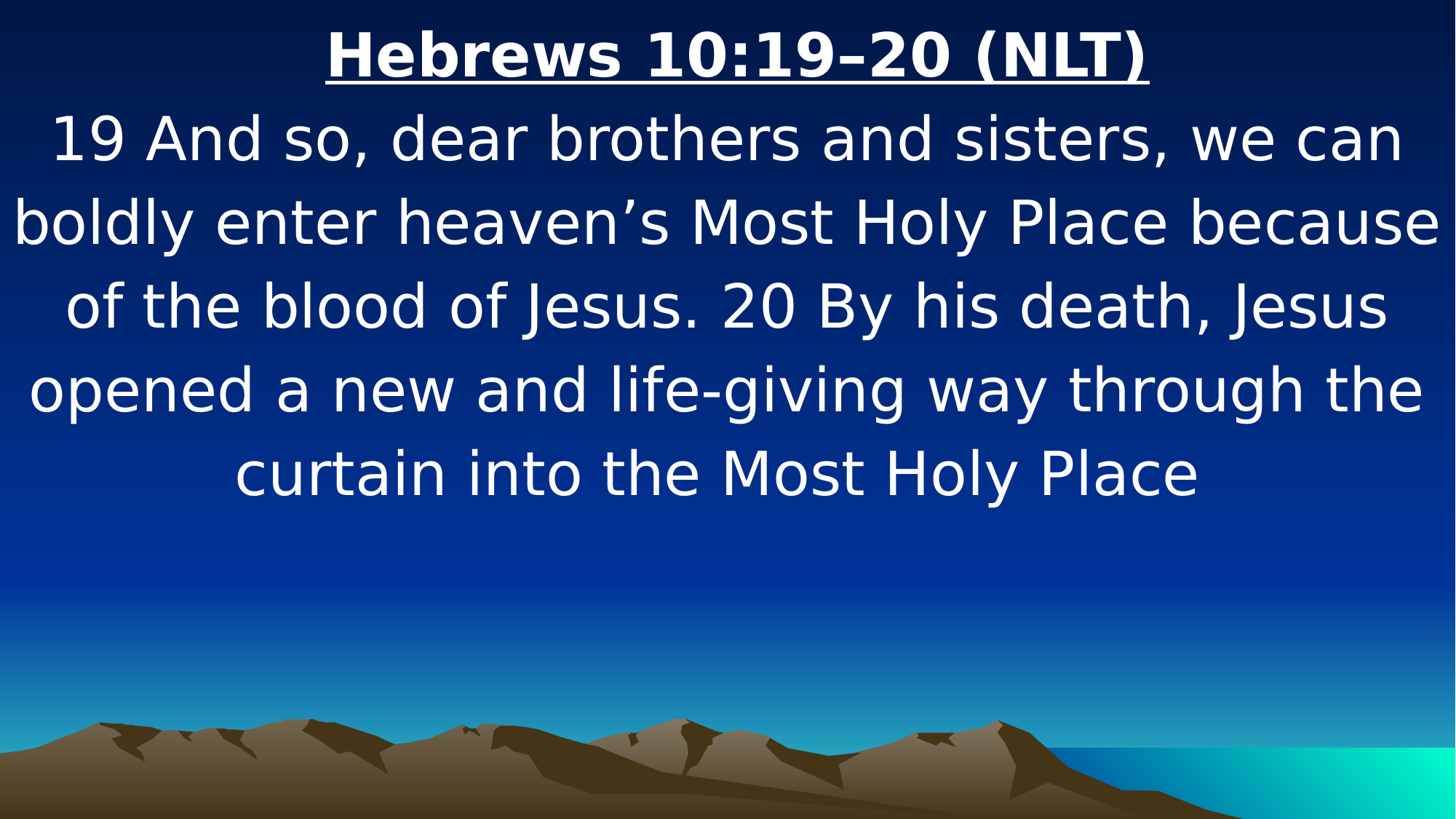

Hebrews 10:19–20 (NLT)
19 And so, dear brothers and sisters, we can boldly enter heaven’s Most Holy Place because of the blood of Jesus. 20 By his death, Jesus opened a new and life-giving way through the curtain into the Most Holy Place